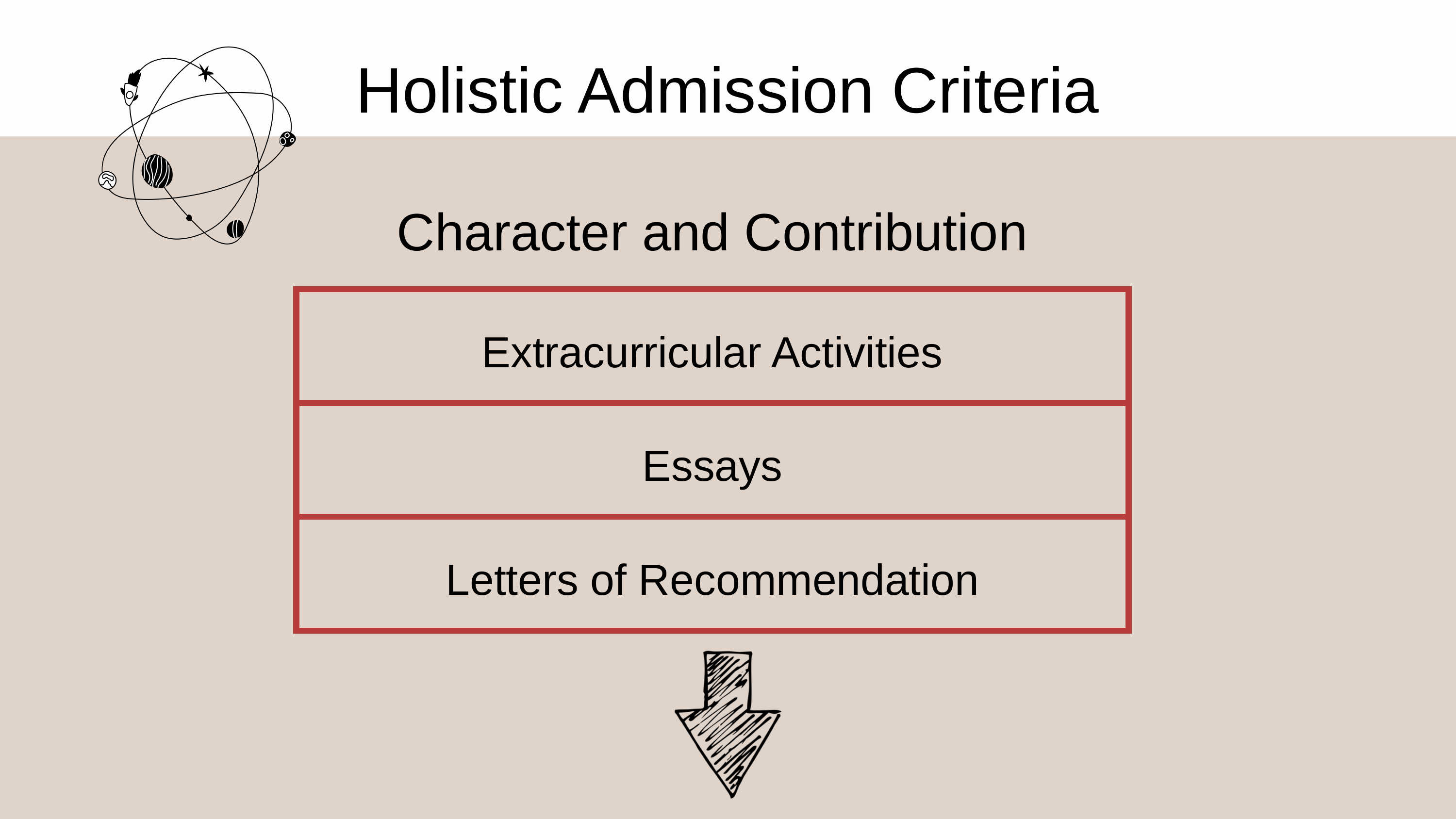

Holistic Admission Criteria

Character and Contribution
| Extracurricular Activities |
| --- |
| Essays |
| Letters of Recommendation |
Character and Contribution